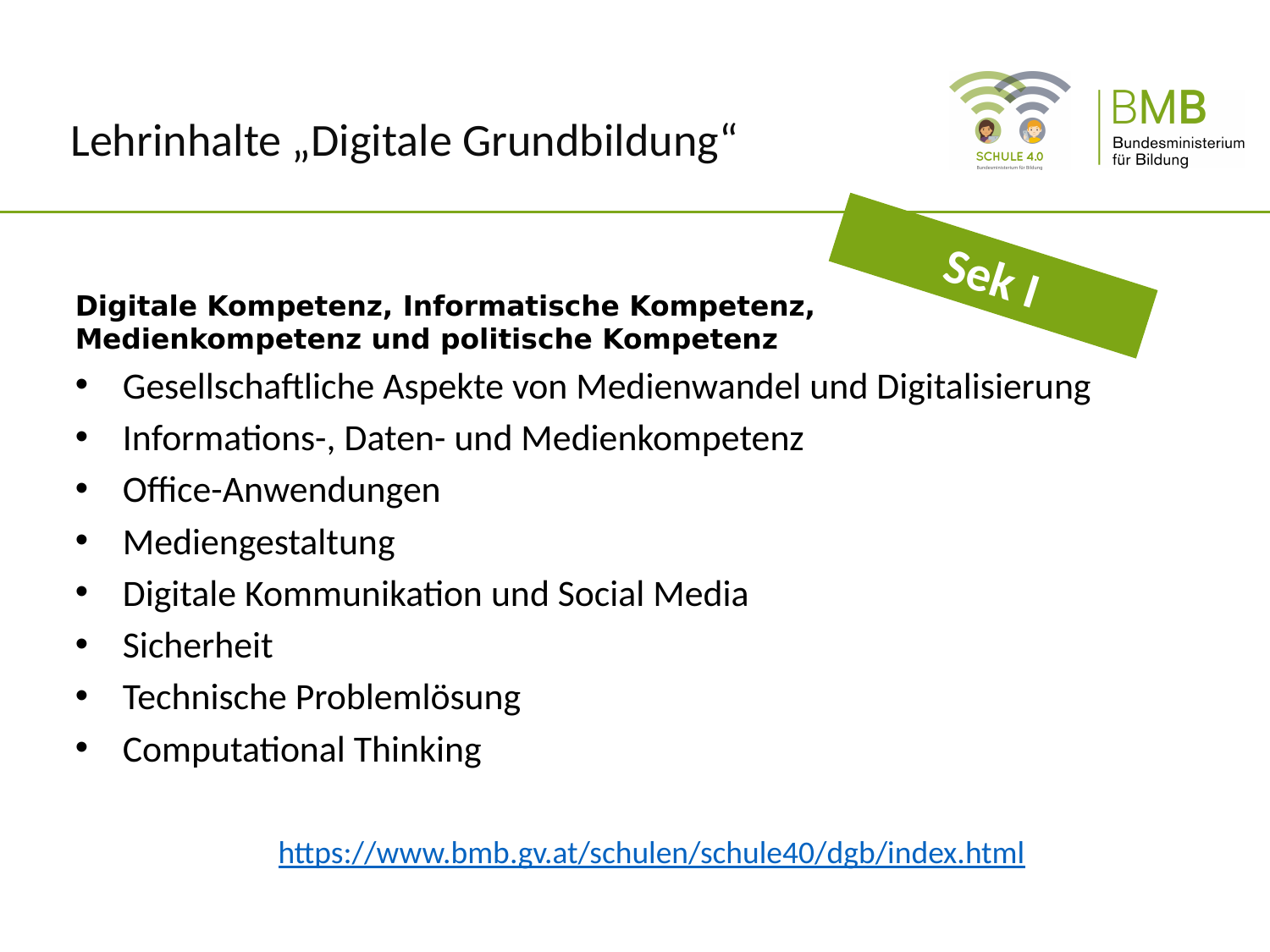

Lehrinhalte „Digitale Grundbildung“
Sek I
Digitale Kompetenz, Informatische Kompetenz,
Medienkompetenz und politische Kompetenz
Gesellschaftliche Aspekte von Medienwandel und Digitalisierung
Informations-, Daten- und Medienkompetenz
Office-Anwendungen
Mediengestaltung
Digitale Kommunikation und Social Media
Sicherheit
Technische Problemlösung
Computational Thinking
https://www.bmb.gv.at/schulen/schule40/dgb/index.html